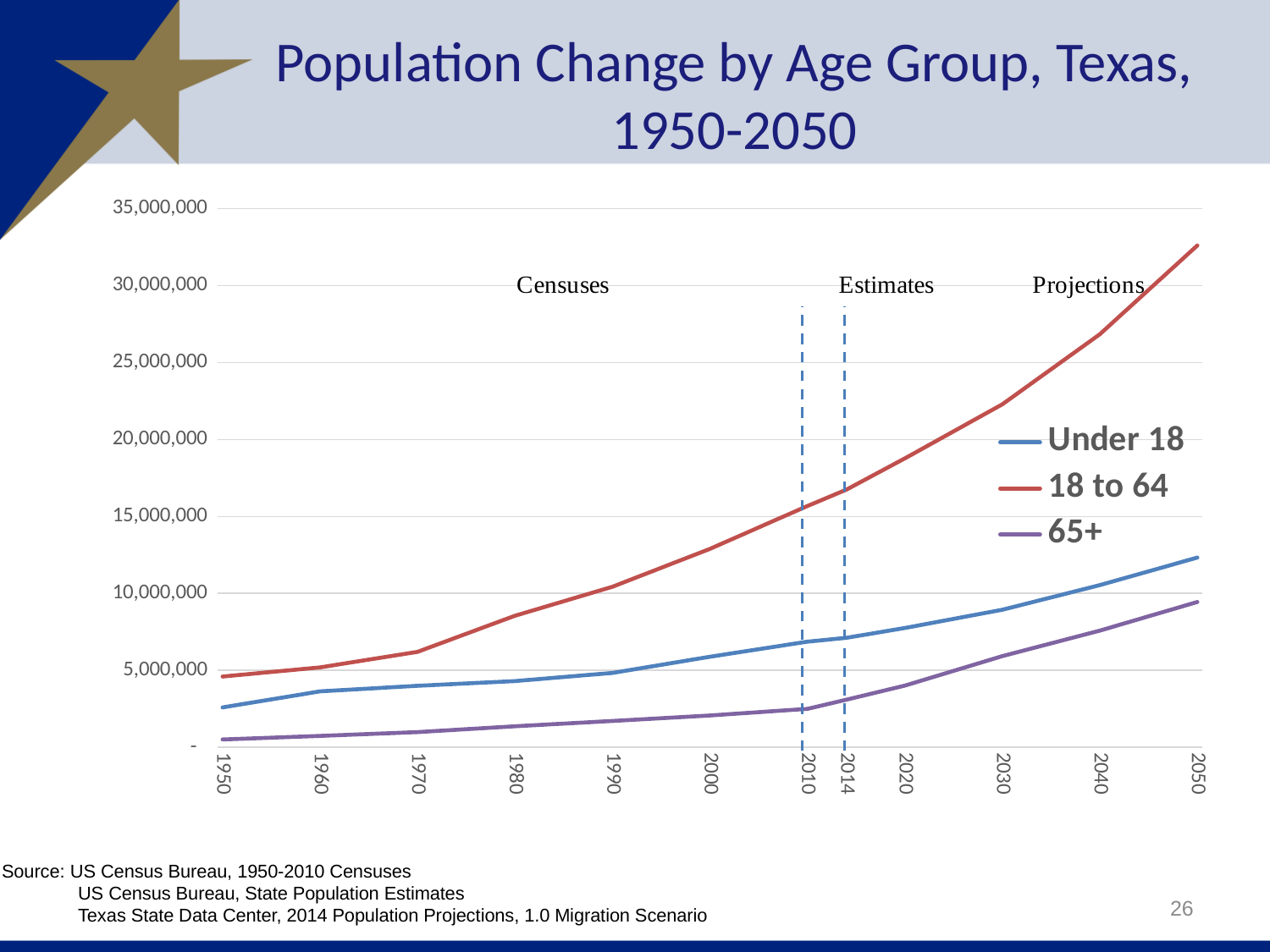

# Population Change by Age Group, Texas, 1950-2050

### Chart

| Category | Under 18 | 18 to 64 | 65+ |
|---|---|---|---|
| 1950.0 | 2596129.0 | 4601645.0 | 513420.0 |
|  | 2700381.7 | 4661043.5 | 536617.1 |
|  | 2804634.4 | 4720442.0 | 559814.1999999995 |
|  | 2908887.1 | 4779840.5 | 583011.2999999995 |
|  | 3013139.8 | 4839239.0 | 606208.3999999997 |
|  | 3117392.5 | 4898637.5 | 629405.4999999997 |
|  | 3221645.2 | 4958036.0 | 652602.5999999995 |
|  | 3325897.9 | 5017434.5 | 675799.6999999994 |
|  | 3430150.6 | 5076833.0 | 698996.7999999993 |
|  | 3534403.3 | 5136231.5 | 722193.8999999996 |
| 1960.0 | 3638656.0 | 5195630.0 | 745391.0 |
|  | 3674774.0 | 5296550.5 | 770057.8 |
|  | 3710892.0 | 5397471.0 | 794724.6000000001 |
|  | 3747010.0 | 5498391.5 | 819391.4000000001 |
|  | 3783128.0 | 5599312.0 | 844058.2000000002 |
|  | 3819246.0 | 5700232.5 | 868725.0000000002 |
|  | 3855364.0 | 5801153.0 | 893391.8000000003 |
|  | 3891482.0 | 5902073.5 | 918058.6000000003 |
|  | 3927600.0 | 6002994.0 | 942725.4000000005 |
|  | 3963718.0 | 6103914.5 | 967392.2000000003 |
| 1970.0 | 3999836.0 | 6204835.0 | 992059.0 |
|  | 4030463.0 | 6439543.9 | 1029969.2 |
|  | 4061090.0 | 6674252.8 | 1067879.4 |
|  | 4091717.0 | 6908961.7 | 1105789.6 |
|  | 4122344.0 | 7143670.6 | 1143699.8 |
|  | 4152971.0 | 7378379.5 | 1181610.0 |
|  | 4183598.0 | 7613088.4 | 1219520.2 |
|  | 4214225.0 | 7847797.3 | 1257430.4 |
|  | 4244852.0 | 8082506.2 | 1295340.6 |
|  | 4275479.0 | 8317215.1 | 1333250.8 |
| 1980.0 | 4306106.0 | 8551924.0 | 1371161.0 |
|  | 4359079.3 | 8740141.1 | 1405702.5 |
|  | 4412052.6 | 8928358.2 | 1440244.0 |
|  | 4465025.9 | 9116575.3 | 1474785.5 |
|  | 4517999.2 | 9304792.4 | 1509327.0 |
|  | 4570972.5 | 9493009.5 | 1543868.5 |
|  | 4623945.8 | 9681226.6 | 1578410.0 |
|  | 4676919.1 | 9869443.7 | 1612951.5 |
|  | 4729892.4 | 10057660.8 | 1647493.0 |
|  | 4782865.7 | 10245877.9 | 1682034.5 |
| 1990.0 | 4835839.0 | 10434095.0 | 1716576.0 |
|  | 4940931.0 | 10679938.4 | 1752171.6 |
|  | 5046023.0 | 10925781.8 | 1787767.2 |
|  | 5151115.0 | 11171625.2 | 1823362.8 |
|  | 5256207.0 | 11417468.6 | 1858958.4 |
|  | 5361299.0 | 11663312.0 | 1894554.0 |
|  | 5466391.0 | 11909155.4 | 1930149.6 |
|  | 5571483.0 | 12154998.8 | 1965745.2 |
|  | 5676575.0 | 12400842.2 | 2001340.8 |
|  | 5781667.0 | 12646685.6 | 2036936.4 |
| 2000.0 | 5886759.0 | 12892529.0 | 2072532.0 |
|  | 5984665.5 | 13171061.2 | 2115499.6 |
|  | 6082572.0 | 13449593.4 | 2158467.2 |
|  | 6180478.5 | 13728125.6 | 2201434.8 |
|  | 6278385.0 | 14006657.8 | 2244402.4 |
|  | 6376291.5 | 14285190.0 | 2287370.0 |
|  | 6474198.0 | 14563722.2 | 2330337.6 |
|  | 6572104.5 | 14842254.4 | 2373305.2 |
|  | 6670011.0 | 15120786.6 | 2416272.8 |
|  | 6767917.5 | 15399318.8 | 2459240.4 |
| 2010.0 | 6865824.0 | 15677851.0 | 2502208.0 |
|  | 6928271.5 | 15943954.0 | 2651426.25 |
|  | 6990719.0 | 16210057.0 | 2800644.5 |
|  | 7053166.5 | 16476160.0 | 2949862.75 |
| 2014.0 | 7115614.0 | 16742263.0 | 3099081.0 |
|  | 7221992.16666667 | 17080887.8333333 | 3251581.33333333 |
|  | 7328370.33333333 | 17419512.6666667 | 3404081.66666667 |
|  | 7434748.5 | 17758137.5 | 3556582.0 |
|  | 7541126.66666667 | 18096762.3333333 | 3709082.33333333 |
|  | 7647504.83333333 | 18435387.1666667 | 3861582.66666667 |
| 2020.0 | 7753883.0 | 18774012.0 | 4014083.0 |
|  | 7872456.2 | 19125210.6 | 4205621.8 |
|  | 7991029.4 | 19476409.2 | 4397160.6 |
|  | 8109602.6 | 19827607.8 | 4588699.4 |
|  | 8228175.8 | 20178806.4 | 4780238.2 |
|  | 8346749.0 | 20530005.0 | 4971777.0 |
|  | 8465322.2 | 20881203.6 | 5163315.8 |
|  | 8583895.4 | 21232402.2 | 5354854.6 |
|  | 8702468.6 | 21583600.8 | 5546393.4 |
|  | 8821041.8 | 21934799.4 | 5737932.2 |
| 2030.0 | 8939615.0 | 22285998.0 | 5929471.0 |
|  | 9099483.5 | 22740819.3 | 6094862.4 |
|  | 9259352.0 | 23195640.6 | 6260253.8 |
|  | 9419220.5 | 23650461.9 | 6425645.2 |
|  | 9579089.0 | 24105283.2 | 6591036.6 |
|  | 9738957.5 | 24560104.5 | 6756428.0 |
|  | 9898826.0 | 25014925.8 | 6921819.4 |
|  | 10058694.5 | 25469747.1 | 7087210.8 |
|  | 10218563.0 | 25924568.4 | 7252602.2 |
|  | 10378431.5 | 26379389.7 | 7417993.6 |
| 2040.0 | 10538300.0 | 26834211.0 | 7583385.0 |
|  | 10717265.7 | 27410637.4 | 7769333.0 |
|  | 10896231.4 | 27987063.8 | 7955281.0 |
|  | 11075197.1 | 28563490.2 | 8141229.0 |
|  | 11254162.8 | 29139916.6 | 8327177.0 |
|  | 11433128.5 | 29716343.0 | 8513125.0 |
|  | 11612094.2 | 30292769.4 | 8699073.0 |
|  | 11791059.9 | 30869195.8 | 8885021.0 |
|  | 11970025.6 | 31445622.2 | 9070969.0 |
|  | 12148991.3 | 32022048.6 | 9256917.0 |
| 2050.0 | 12327957.0 | 32598475.0 | 9442865.0 |
Source: US Census Bureau, 1950-2010 Censuses
               US Census Bureau, State Population Estimates
               Texas State Data Center, 2014 Population Projections, 1.0 Migration Scenario
26